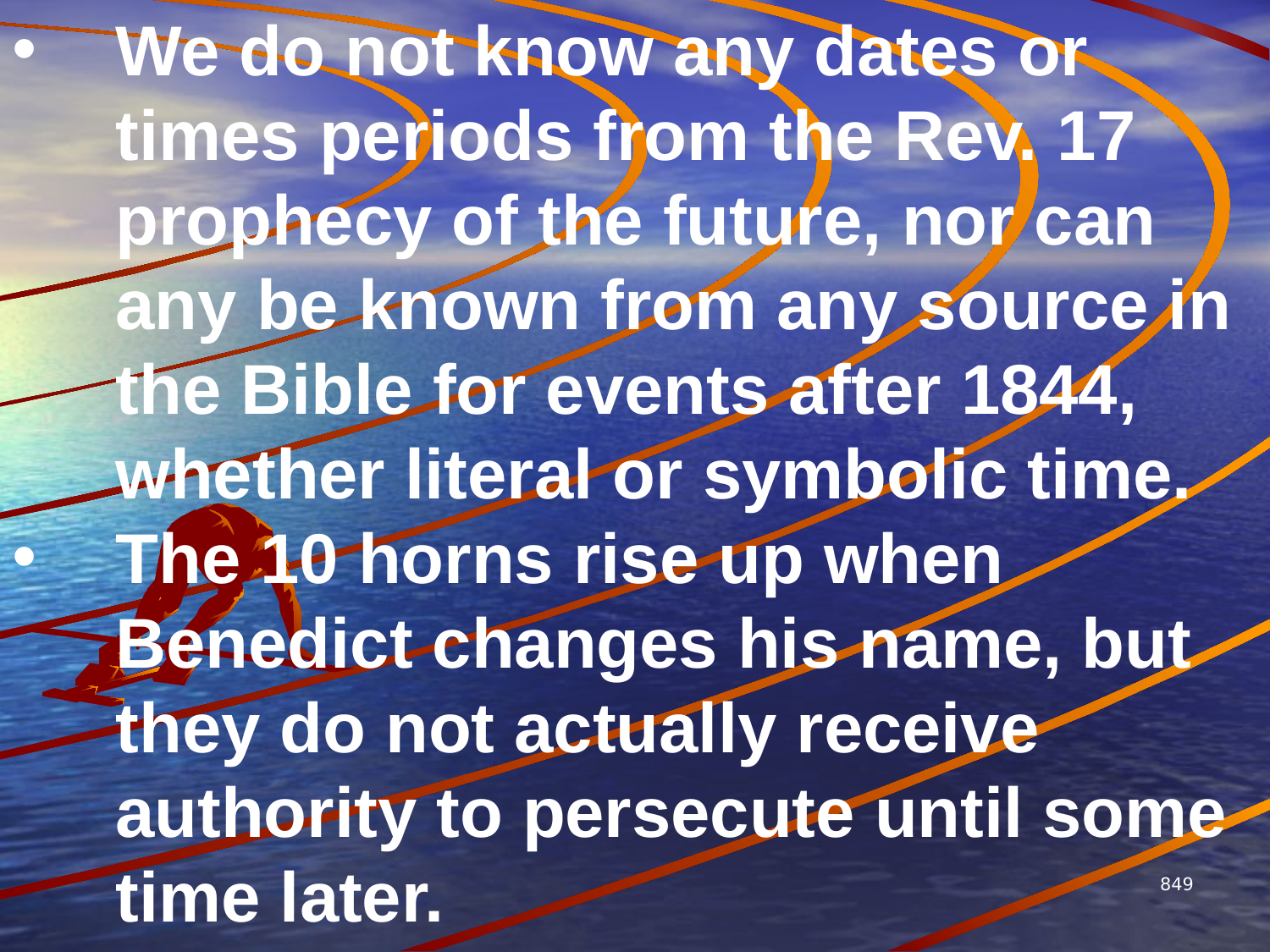

We do not know any dates or times periods from the Rev. 17 prophecy of the future, nor can any be known from any source in the Bible for events after 1844, whether literal or symbolic time.
The 10 horns rise up when Benedict changes his name, but they do not actually receive authority to persecute until some time later.
849